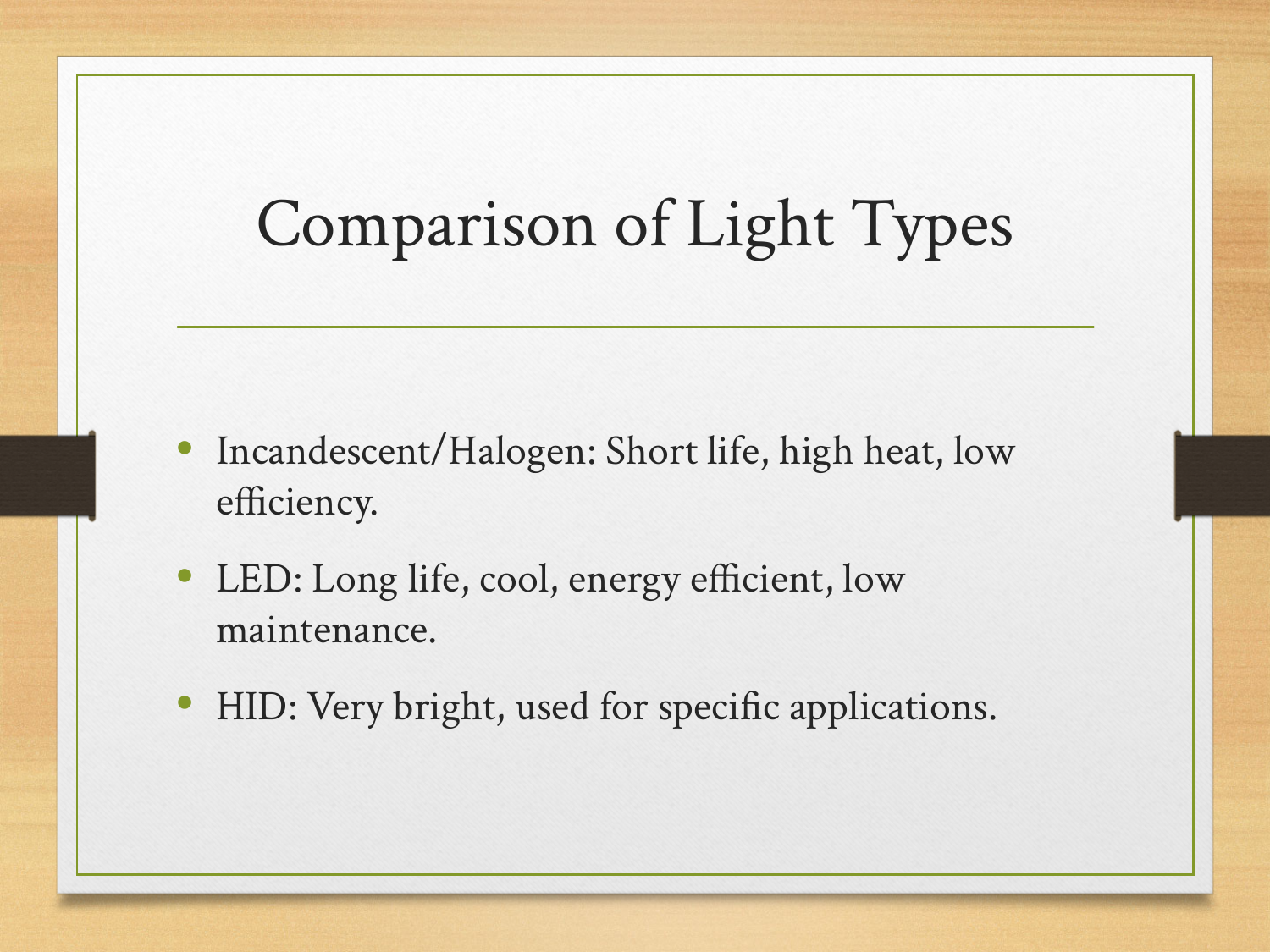

# Comparison of Light Types

Incandescent/Halogen: Short life, high heat, low efficiency.
LED: Long life, cool, energy efficient, low maintenance.
HID: Very bright, used for specific applications.